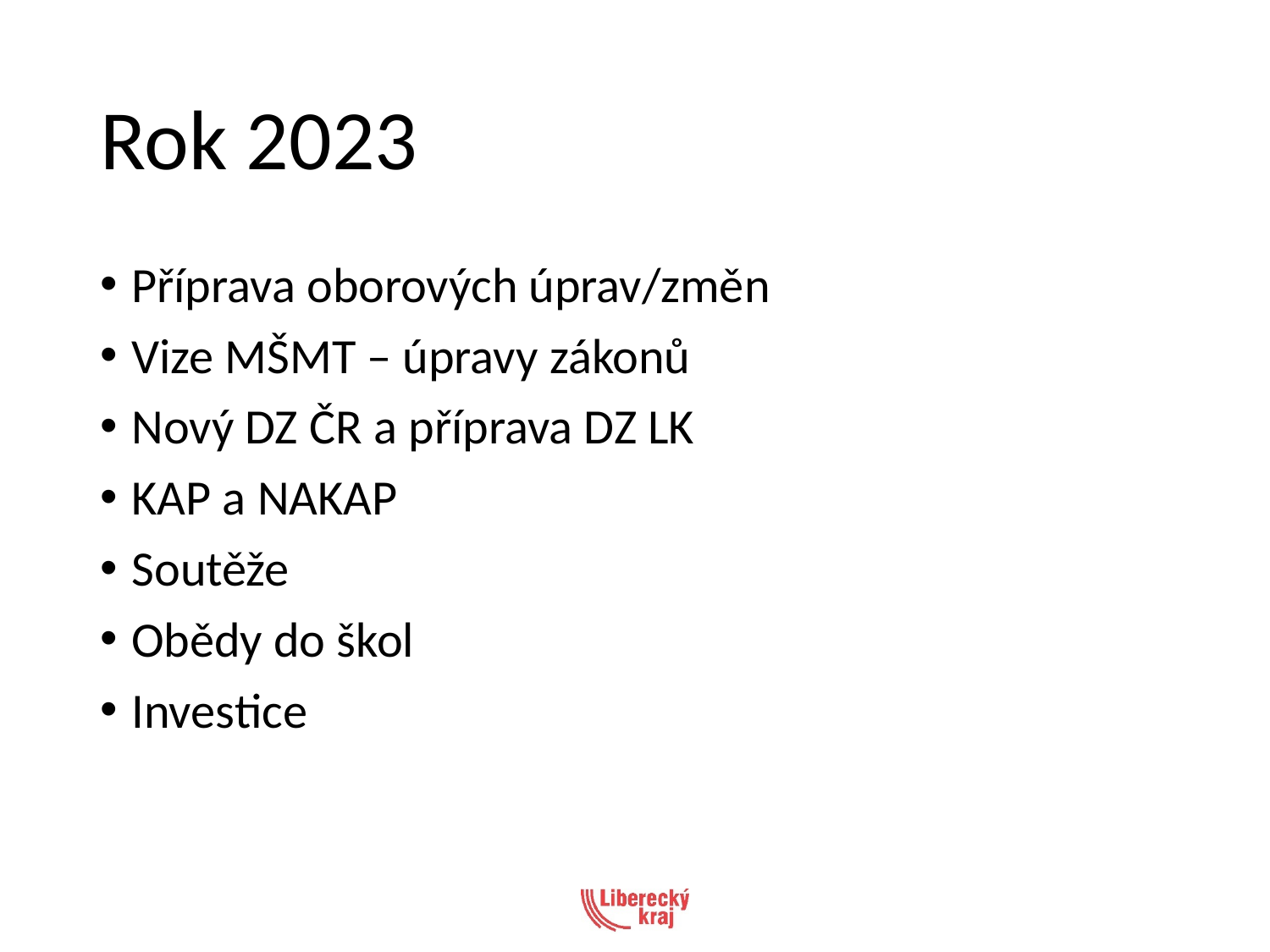

# Rok 2023
Příprava oborových úprav/změn
Vize MŠMT – úpravy zákonů
Nový DZ ČR a příprava DZ LK
KAP a NAKAP
Soutěže
Obědy do škol
Investice